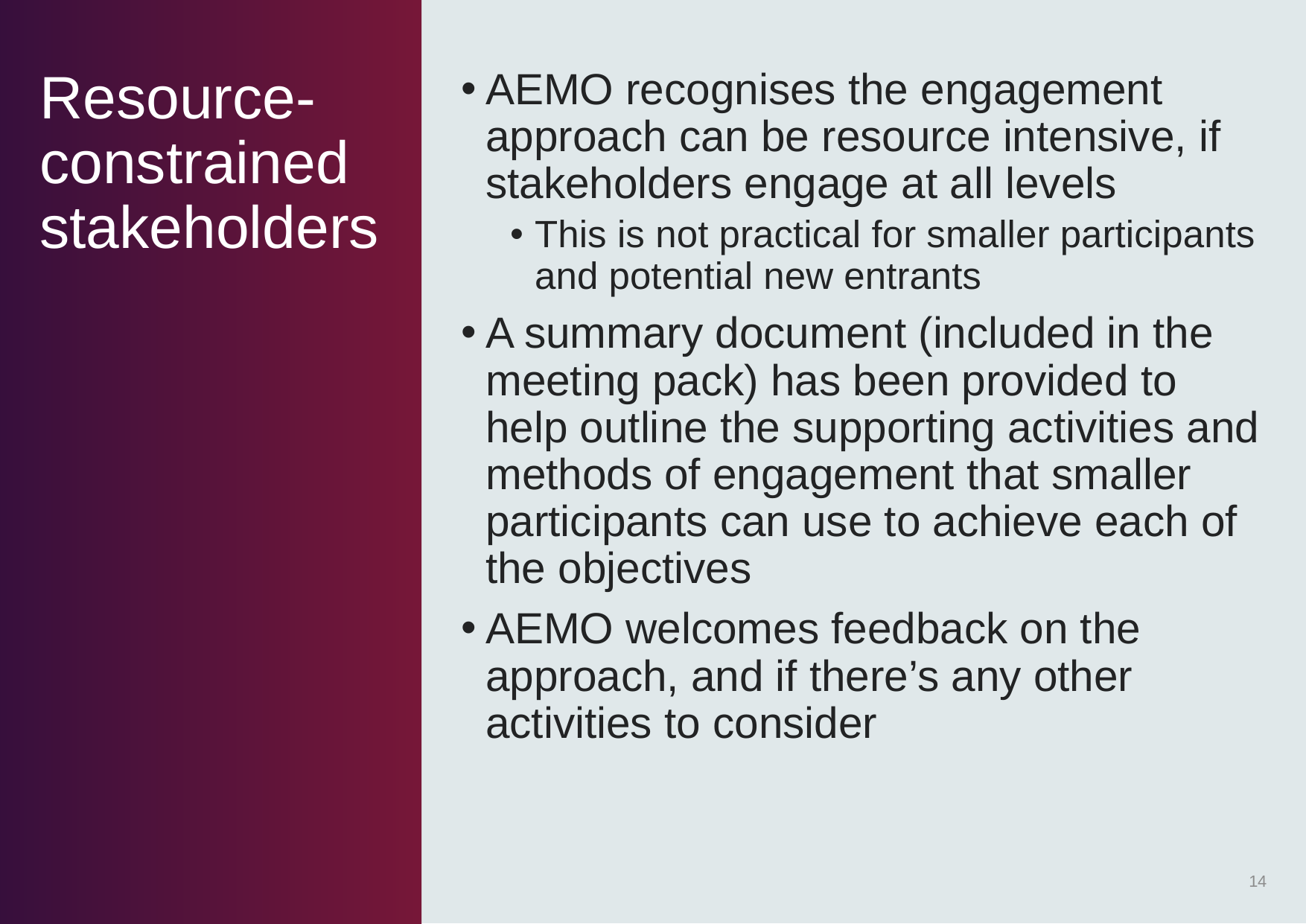

# Resource-constrained stakeholders
AEMO recognises the engagement approach can be resource intensive, if stakeholders engage at all levels
This is not practical for smaller participants and potential new entrants
A summary document (included in the meeting pack) has been provided to help outline the supporting activities and methods of engagement that smaller participants can use to achieve each of the objectives
AEMO welcomes feedback on the approach, and if there’s any other activities to consider
14